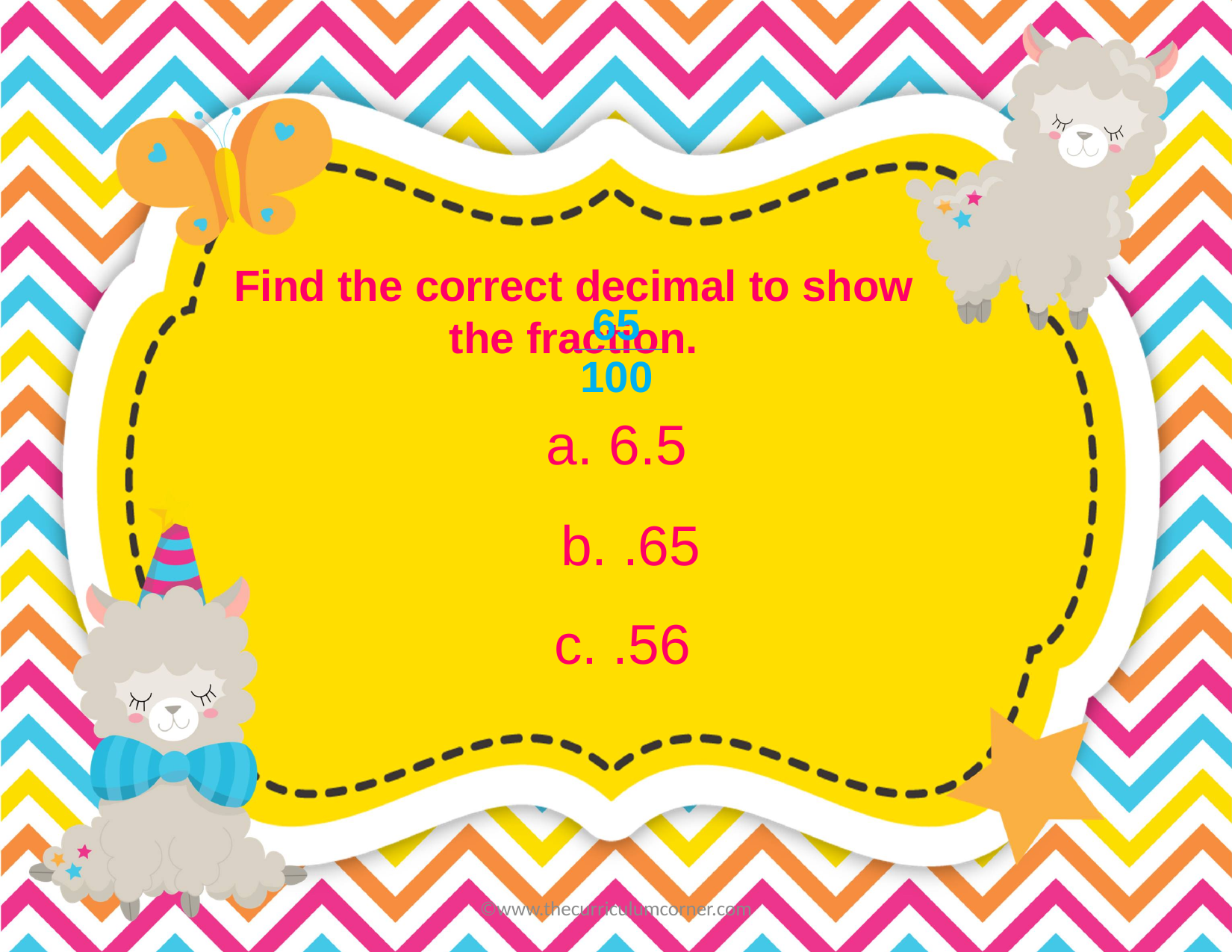

Find the correct decimal to show the fraction.
65
100
6.5
b. .65
c. .56
©www.thecurriculumcorner.com